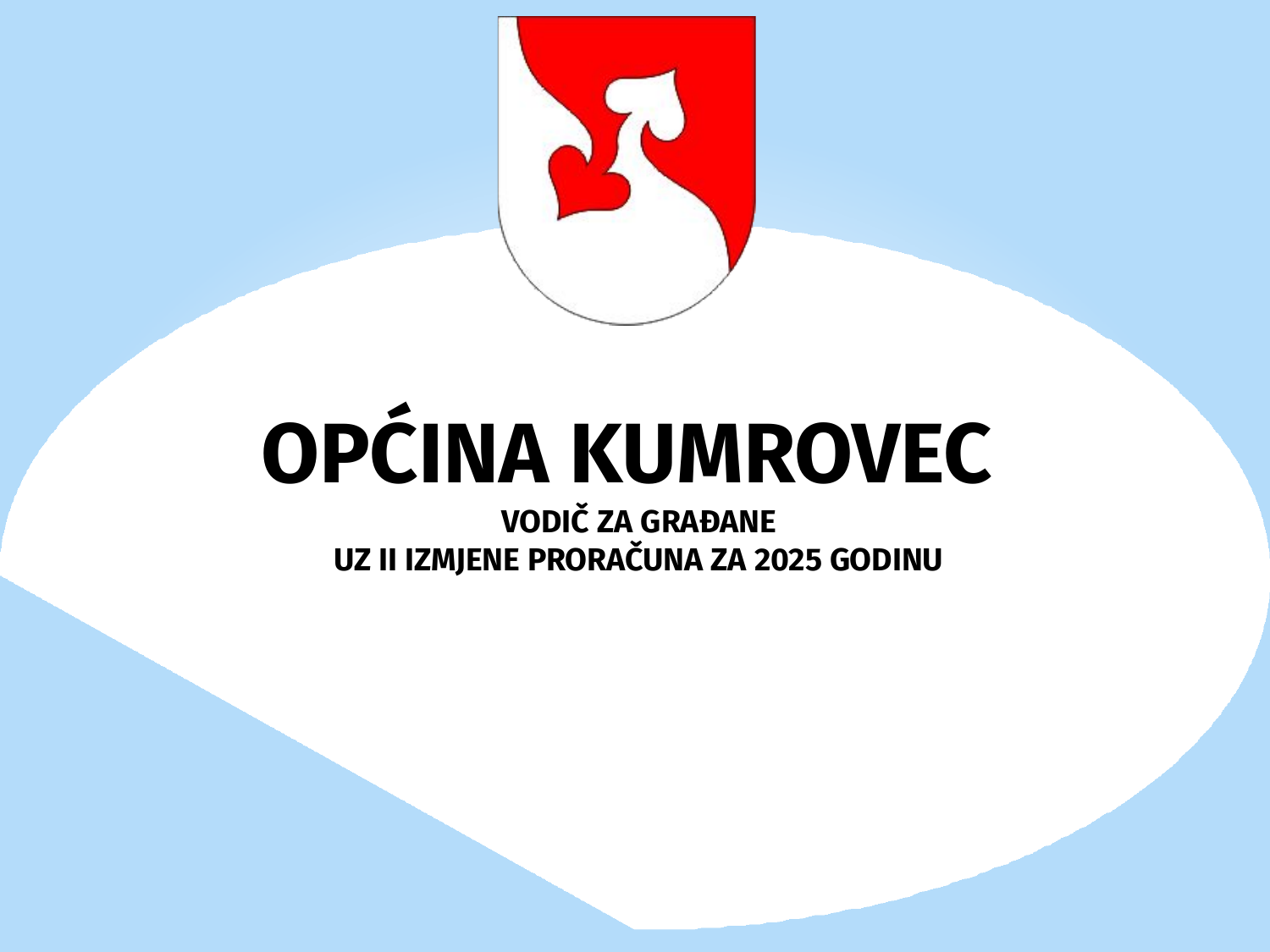

# OPĆINA KUMROVEC
VODIČ ZA GRAĐANE
UZ II IZMJENE PRORAČUNA ZA 2025 GODINU